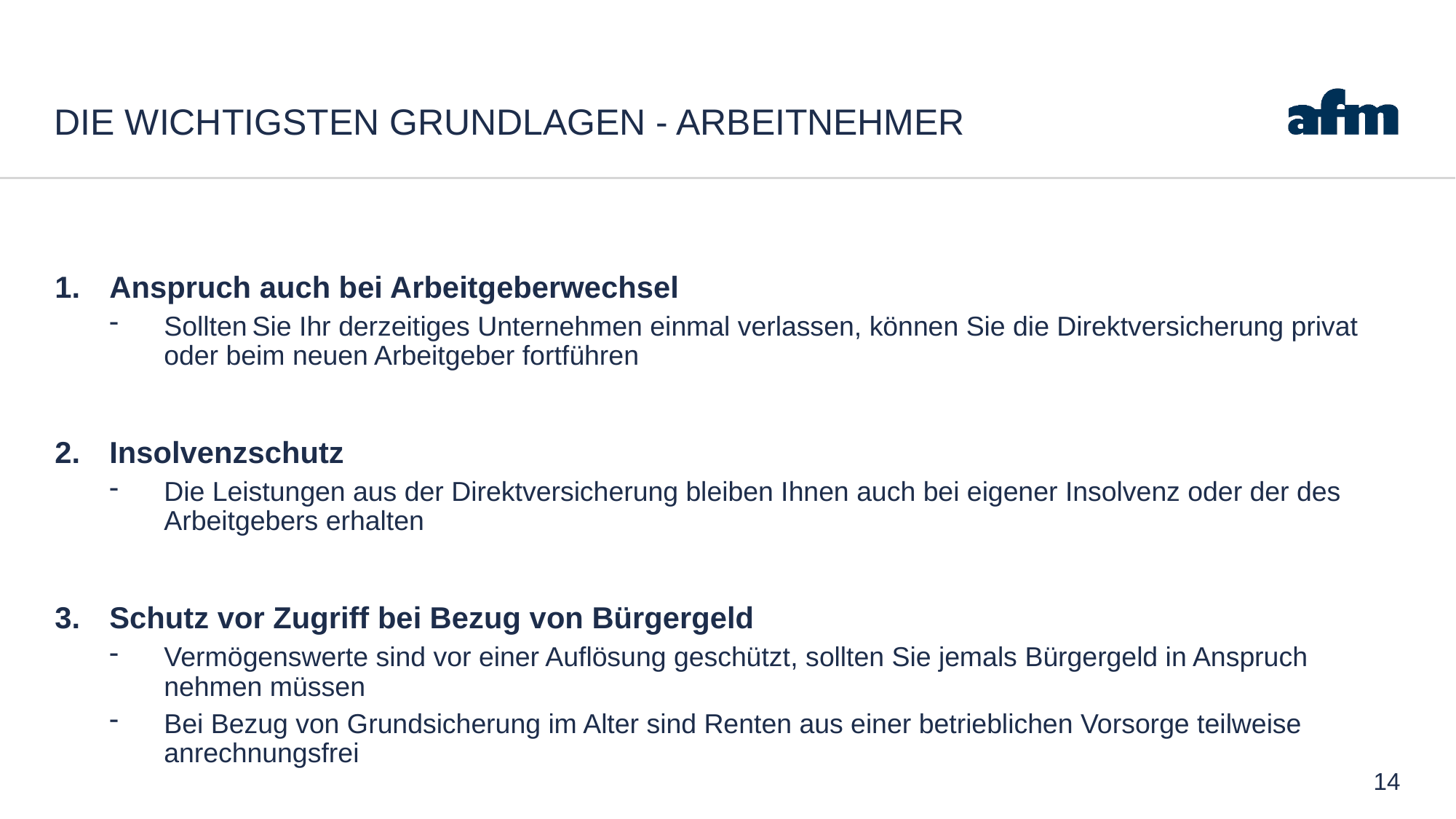

# Die wichtigsten Grundlagen - Arbeitnehmer

Anspruch auch bei Arbeitgeberwechsel
Sollten Sie Ihr derzeitiges Unternehmen einmal verlassen, können Sie die Direktversicherung privat oder beim neuen Arbeitgeber fortführen

Insolvenzschutz
Die Leistungen aus der Direktversicherung bleiben Ihnen auch bei eigener Insolvenz oder der des Arbeitgebers erhalten

Schutz vor Zugriff bei Bezug von Bürgergeld
Vermögenswerte sind vor einer Auflösung geschützt, sollten Sie jemals Bürgergeld in Anspruch nehmen müssen
Bei Bezug von Grundsicherung im Alter sind Renten aus einer betrieblichen Vorsorge teilweise anrechnungsfrei

14